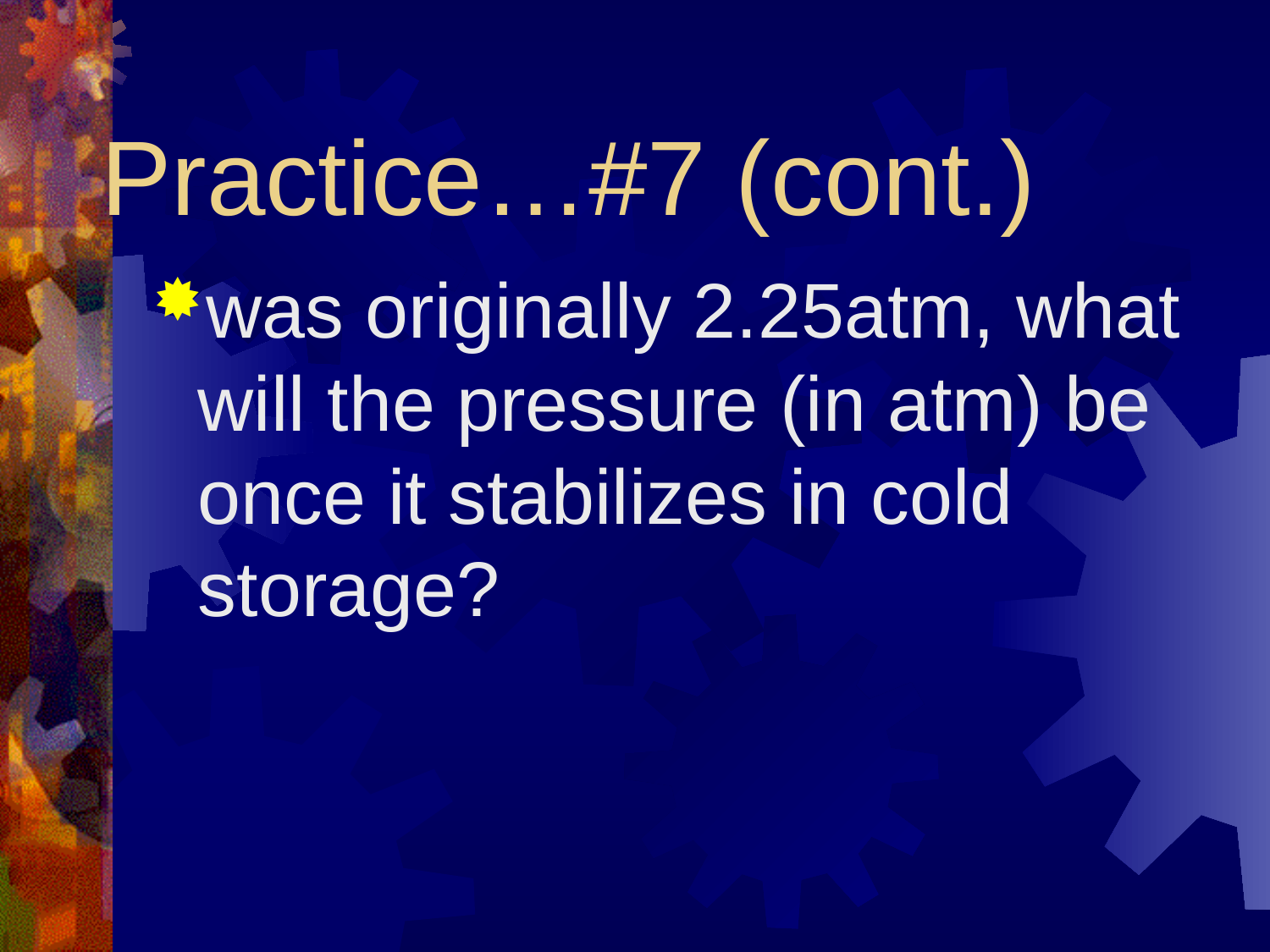

# Practice…#7 (cont.)
was originally 2.25atm, what will the pressure (in atm) be once it stabilizes in cold storage?